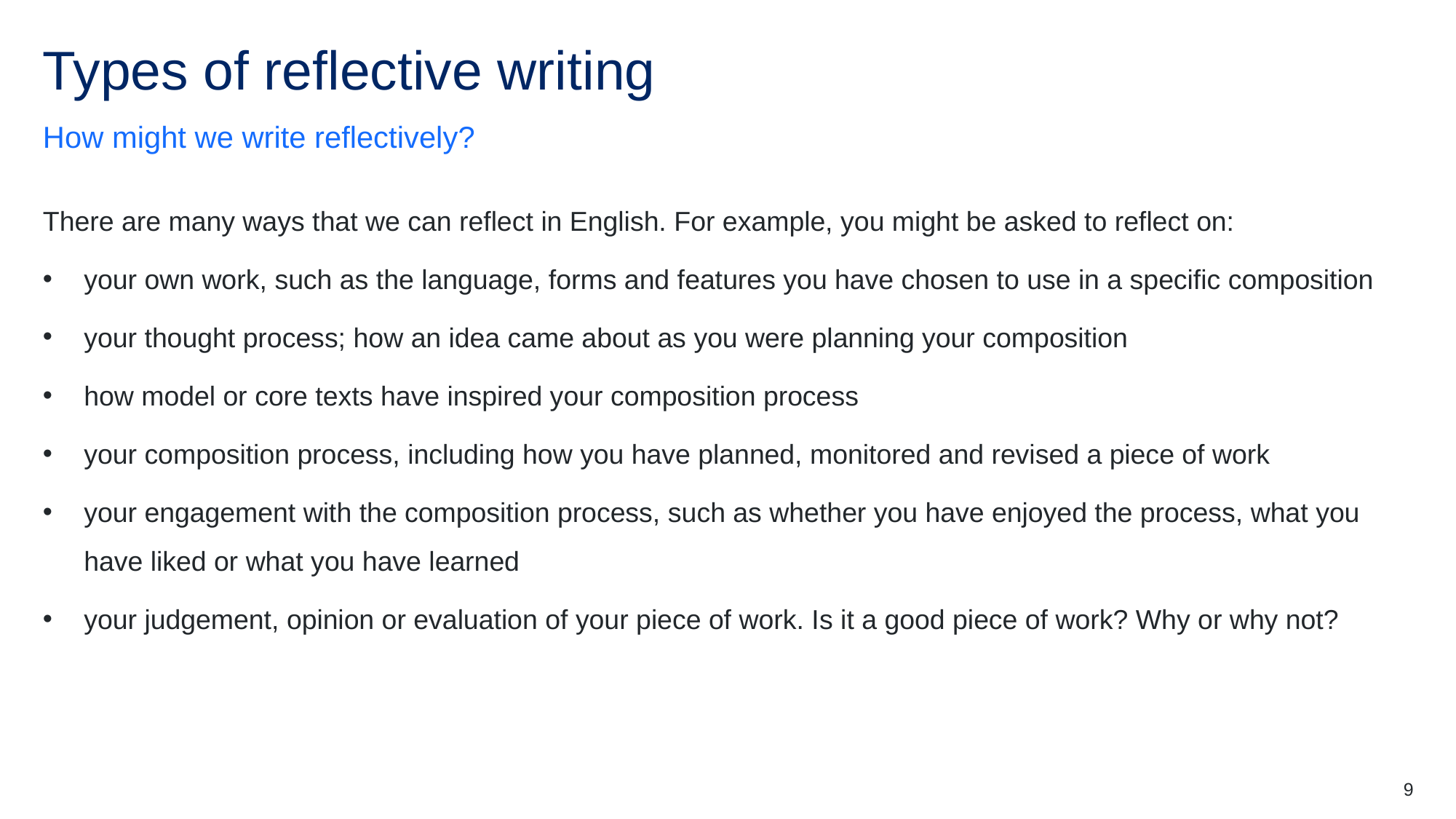

# Types of reflective writing
How might we write reflectively?
There are many ways that we can reflect in English. For example, you might be asked to reflect on:
your own work, such as the language, forms and features you have chosen to use in a specific composition
your thought process; how an idea came about as you were planning your composition
how model or core texts have inspired your composition process
your composition process, including how you have planned, monitored and revised a piece of work
your engagement with the composition process, such as whether you have enjoyed the process, what you have liked or what you have learned
your judgement, opinion or evaluation of your piece of work. Is it a good piece of work? Why or why not?
9